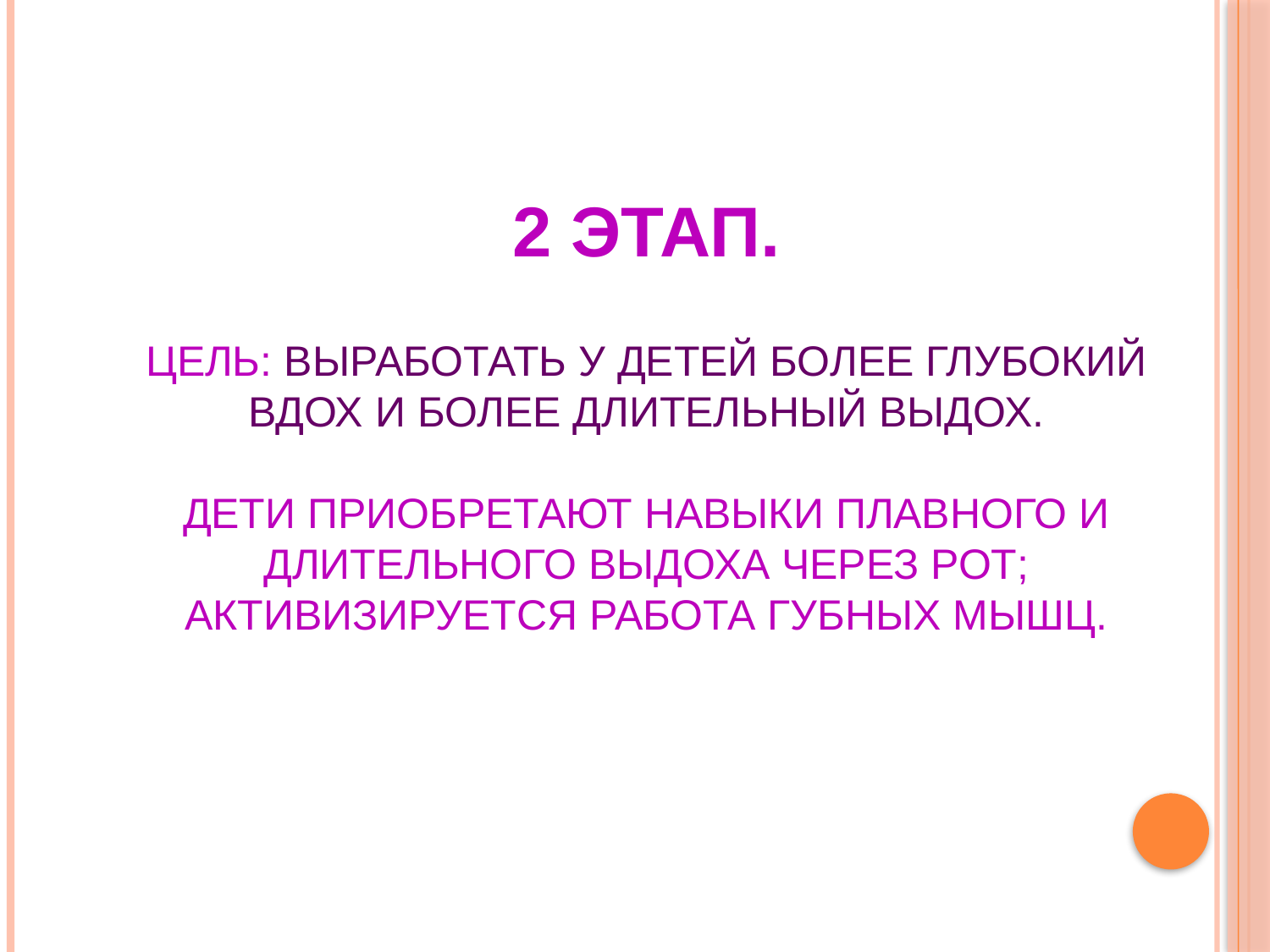

# 2 этап.   Цель: выработать у детей более глубокий вдох и более длительный выдох. Дети приобретают навыки плавного и длительного выдоха через рот; активизируется работа губных мышц.